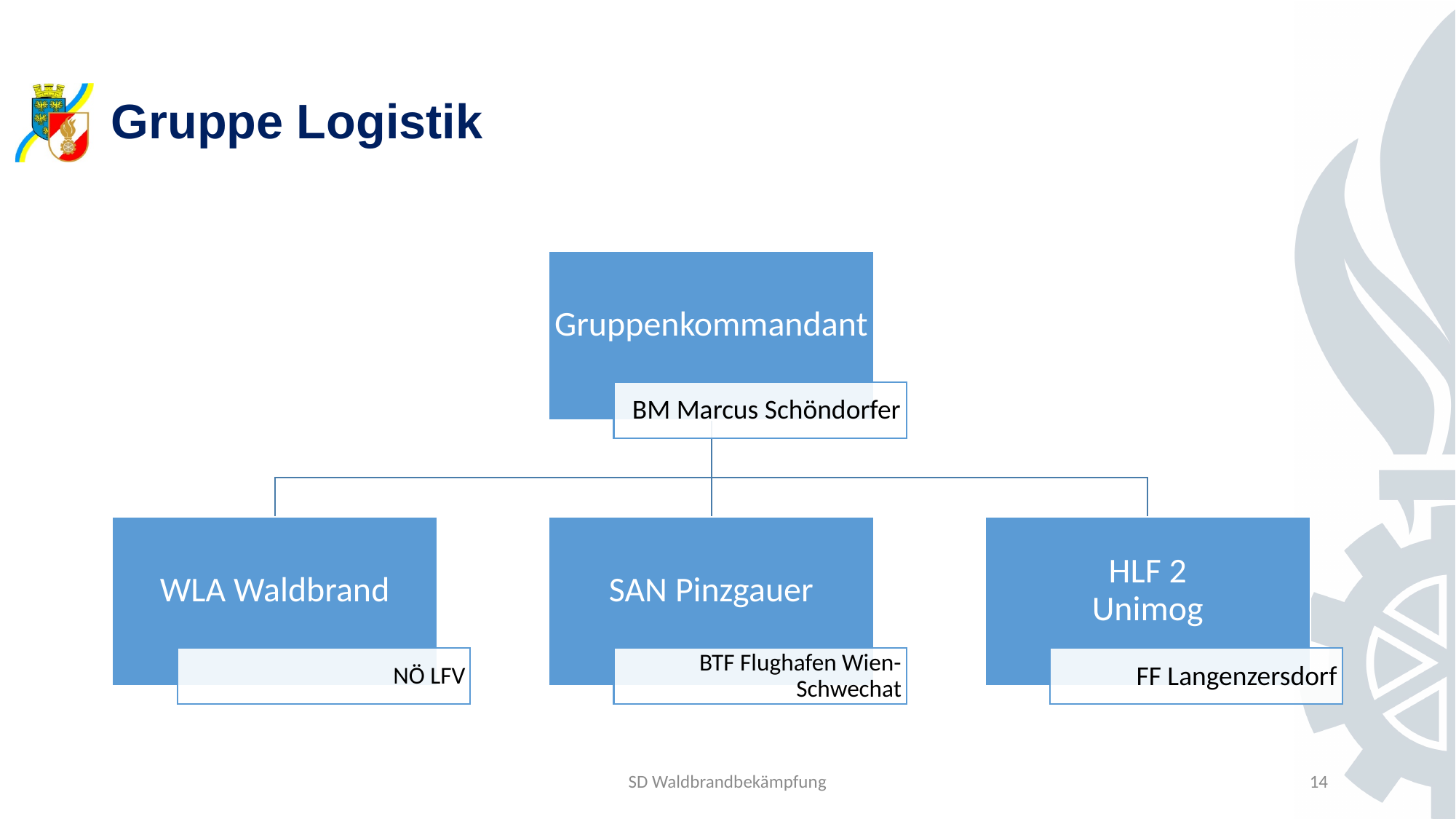

# Gruppe Logistik
Gruppenkommandant
BM Marcus Schöndorfer
WLA Waldbrand
NÖ LFV
SAN Pinzgauer
BTF Flughafen Wien-Schwechat
HLF 2
Unimog
FF Langenzersdorf
SD Waldbrandbekämpfung
14